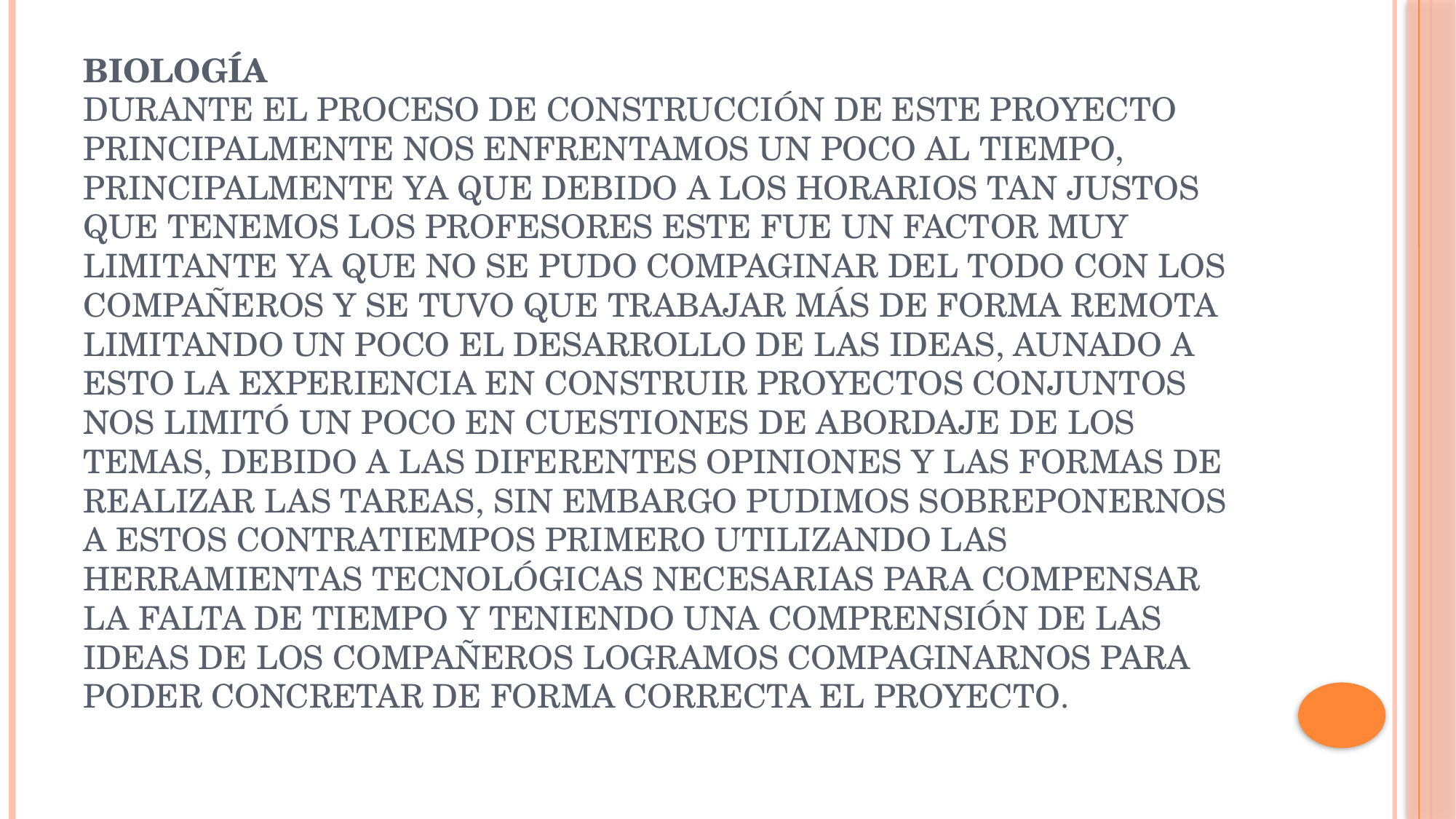

# BIOLOGÍA Durante el proceso de construcción de este proyecto principalmente nos enfrentamos un poco al tiempo, principalmente ya que debido a los horarios tan justos que tenemos los profesores este fue un factor muy limitante ya que no se pudo compaginar del todo con los compañeros y se tuvo que trabajar más de forma remota limitando un poco el desarrollo de las ideas, aunado a esto la experiencia en construir proyectos conjuntos nos limitó un poco en cuestiones de abordaje de los temas, debido a las diferentes opiniones y las formas de realizar las tareas, sin embargo pudimos sobreponernos a estos contratiempos primero utilizando las herramientas tecnológicas necesarias para compensar la falta de tiempo y teniendo una comprensión de las ideas de los compañeros logramos compaginarnos para poder concretar de forma correcta el proyecto.